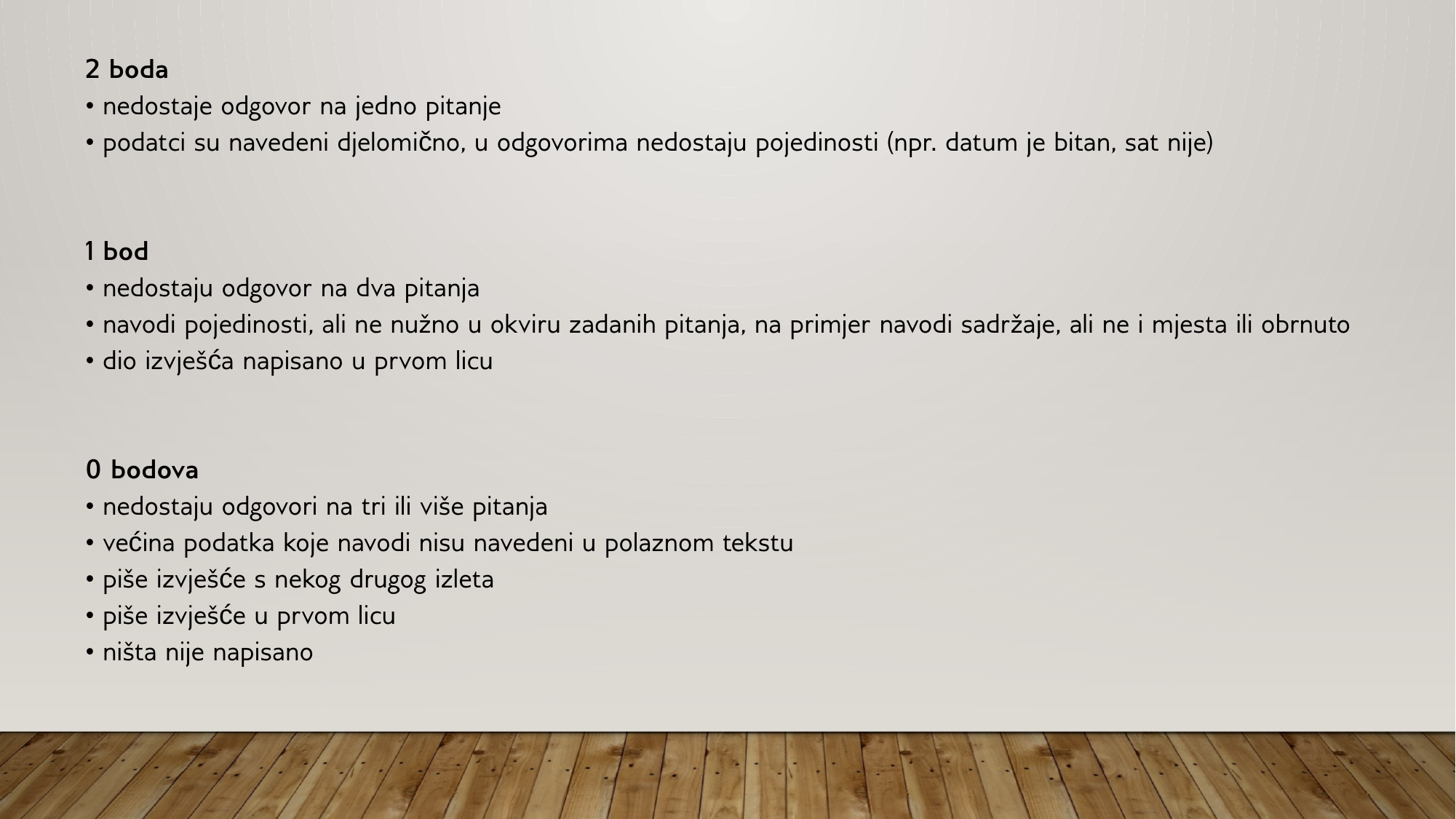

2 boda
• nedostaje odgovor na jedno pitanje
• podatci su navedeni djelomično, u odgovorima nedostaju pojedinosti (npr. datum je bitan, sat nije)

1 bod
• nedostaju odgovor na dva pitanja
• navodi pojedinosti, ali ne nužno u okviru zadanih pitanja, na primjer navodi sadržaje, ali ne i mjesta ili obrnuto
• dio izvješća napisano u prvom licu

0 bodova
• nedostaju odgovori na tri ili više pitanja
• većina podatka koje navodi nisu navedeni u polaznom tekstu
• piše izvješće s nekog drugog izleta
• piše izvješće u prvom licu
• ništa nije napisano